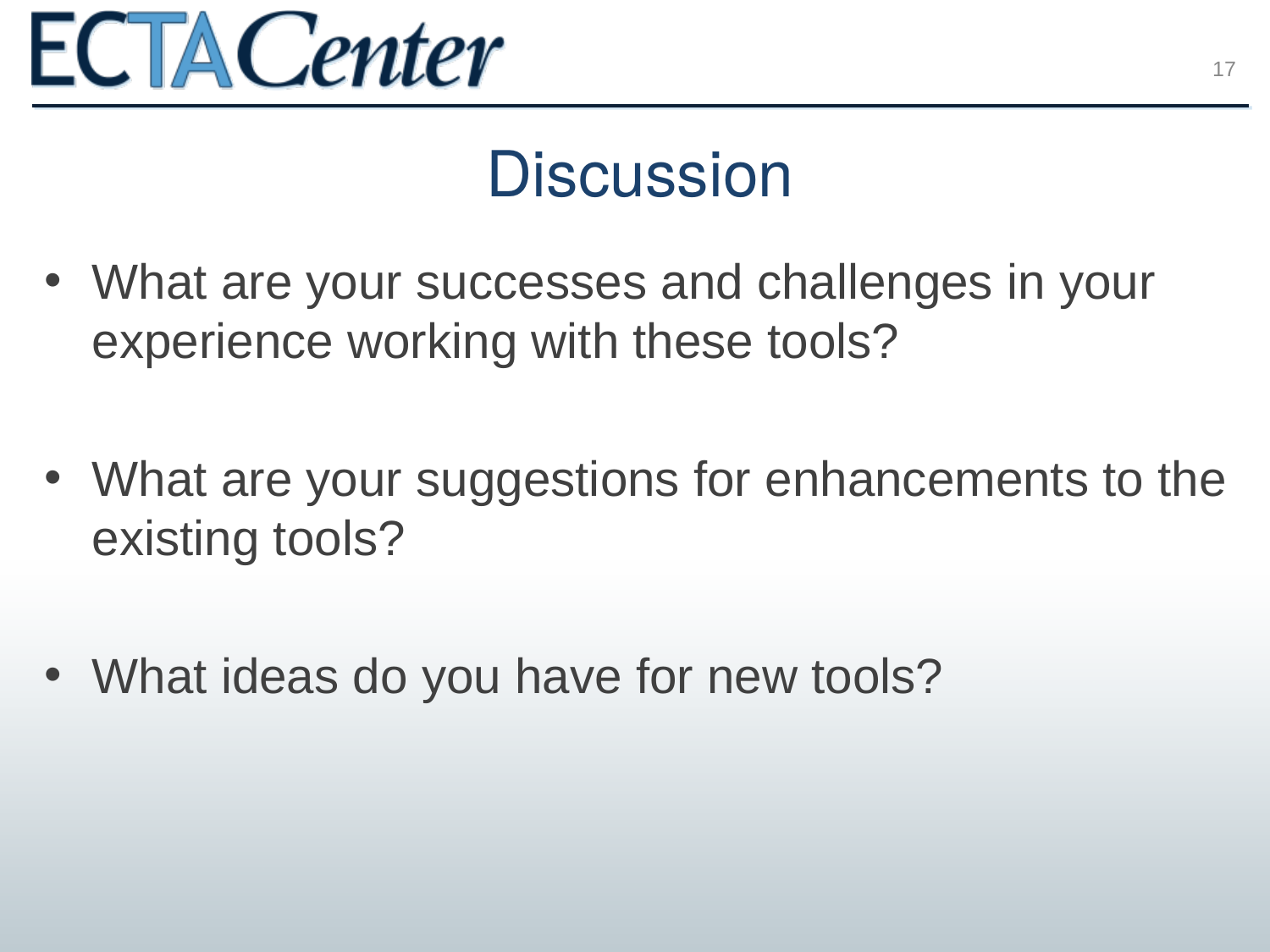

17
# Discussion
What are your successes and challenges in your experience working with these tools?

What are your suggestions for enhancements to the existing tools?

What ideas do you have for new tools?